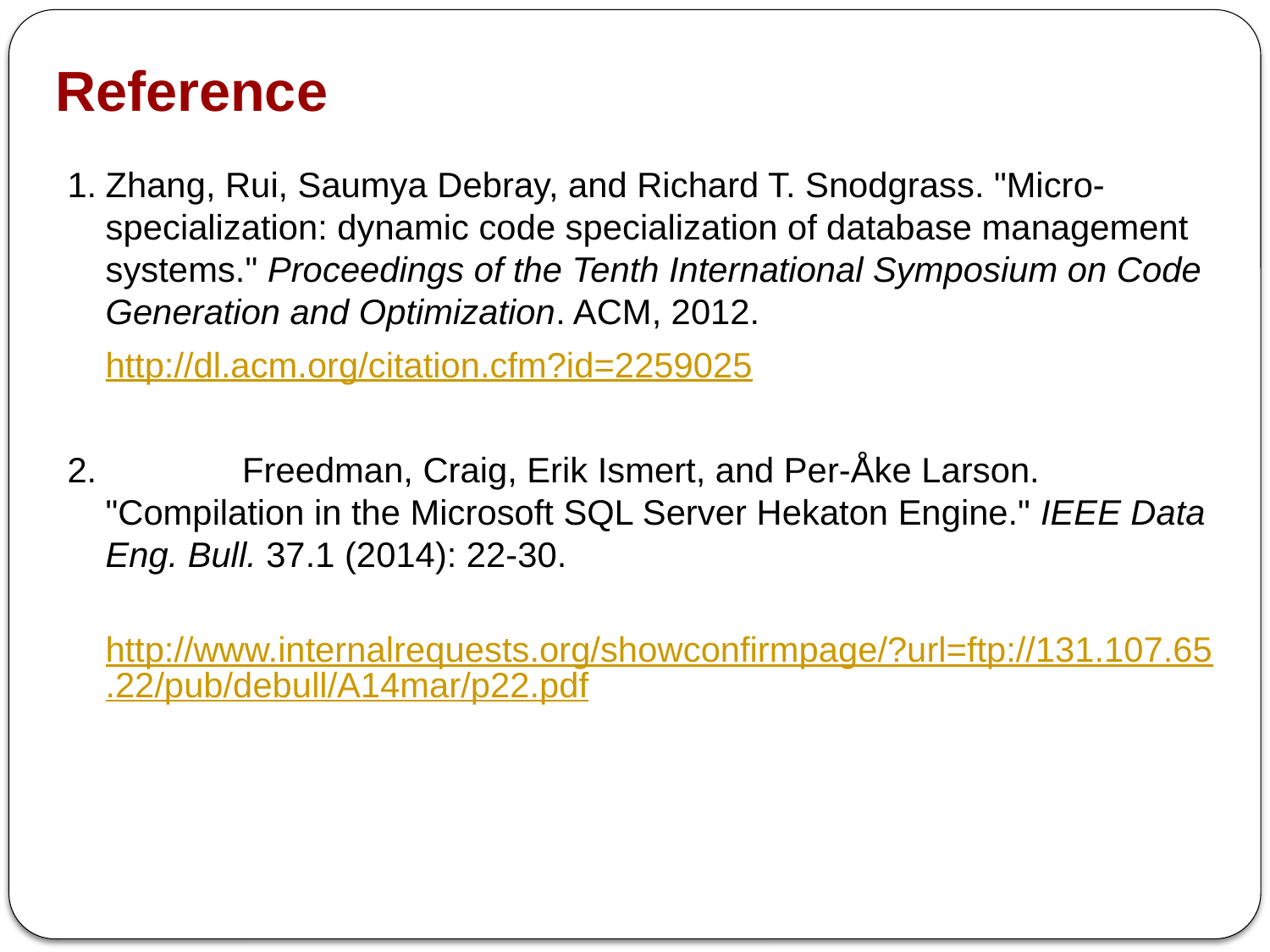

Reference
1.	Zhang, Rui, Saumya Debray, and Richard T. Snodgrass. "Micro-specialization: dynamic code specialization of database management systems." Proceedings of the Tenth International Symposium on Code Generation and Optimization. ACM, 2012.
	http://dl.acm.org/citation.cfm?id=2259025

2. 	 Freedman, Craig, Erik Ismert, and Per-Åke Larson. "Compilation in the Microsoft SQL Server Hekaton Engine." IEEE Data Eng. Bull. 37.1 (2014): 22-30.
	http://www.internalrequests.org/showconfirmpage/?url=ftp://131.107.65.22/pub/debull/A14mar/p22.pdf